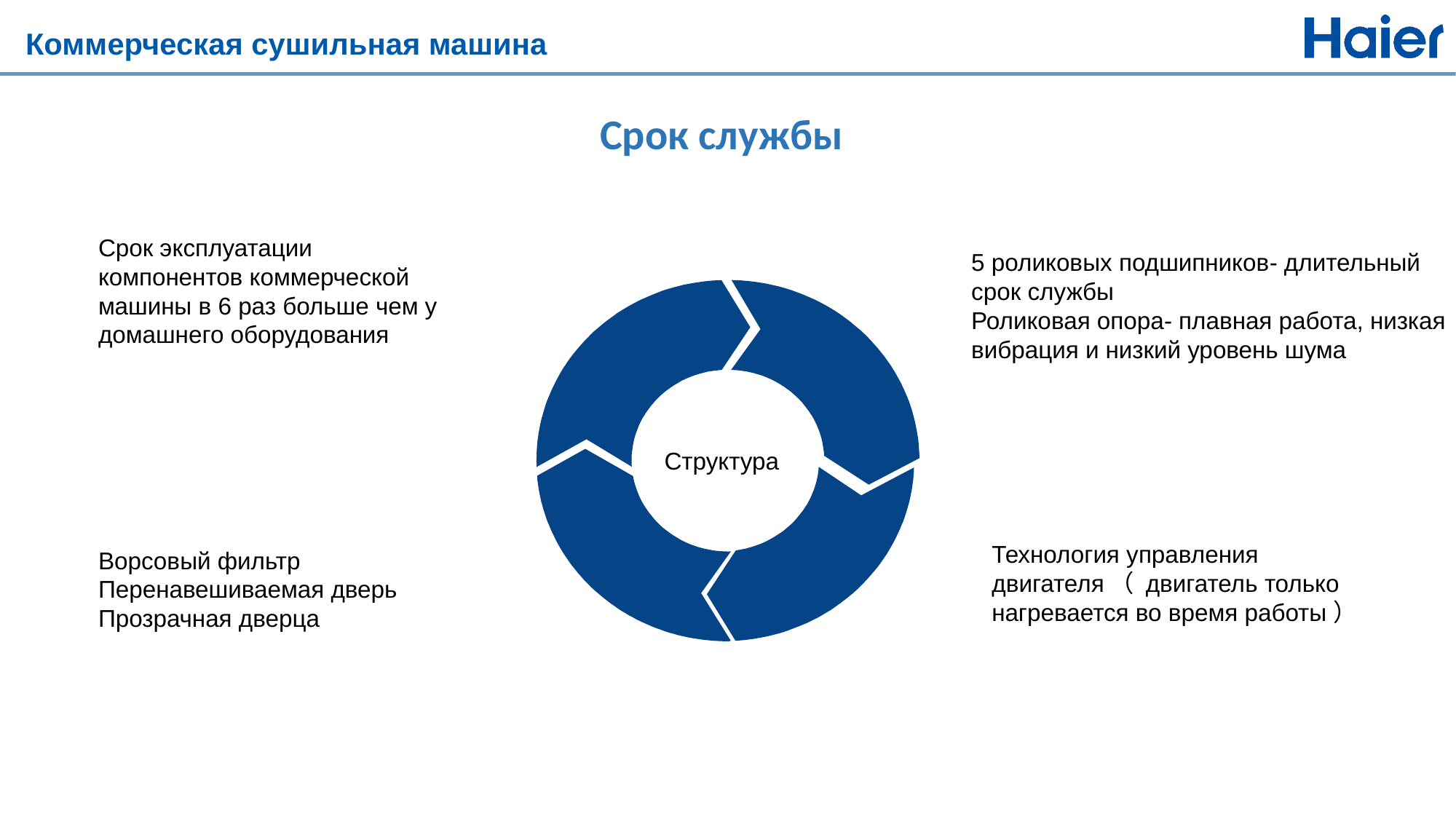

Коммерческая сушильная машина
Срок службы
5 роликовых подшипников- длительный срок службы
Роликовая опора- плавная работа, низкая вибрация и низкий уровень шума
Срок эксплуатации компонентов коммерческой машины в 6 раз больше чем у домашнего оборудования

Структура
Технология управления двигателя（ двигатель только нагревается во время работы）
Ворсовый фильтр
Перенавешиваемая дверь
Прозрачная дверца